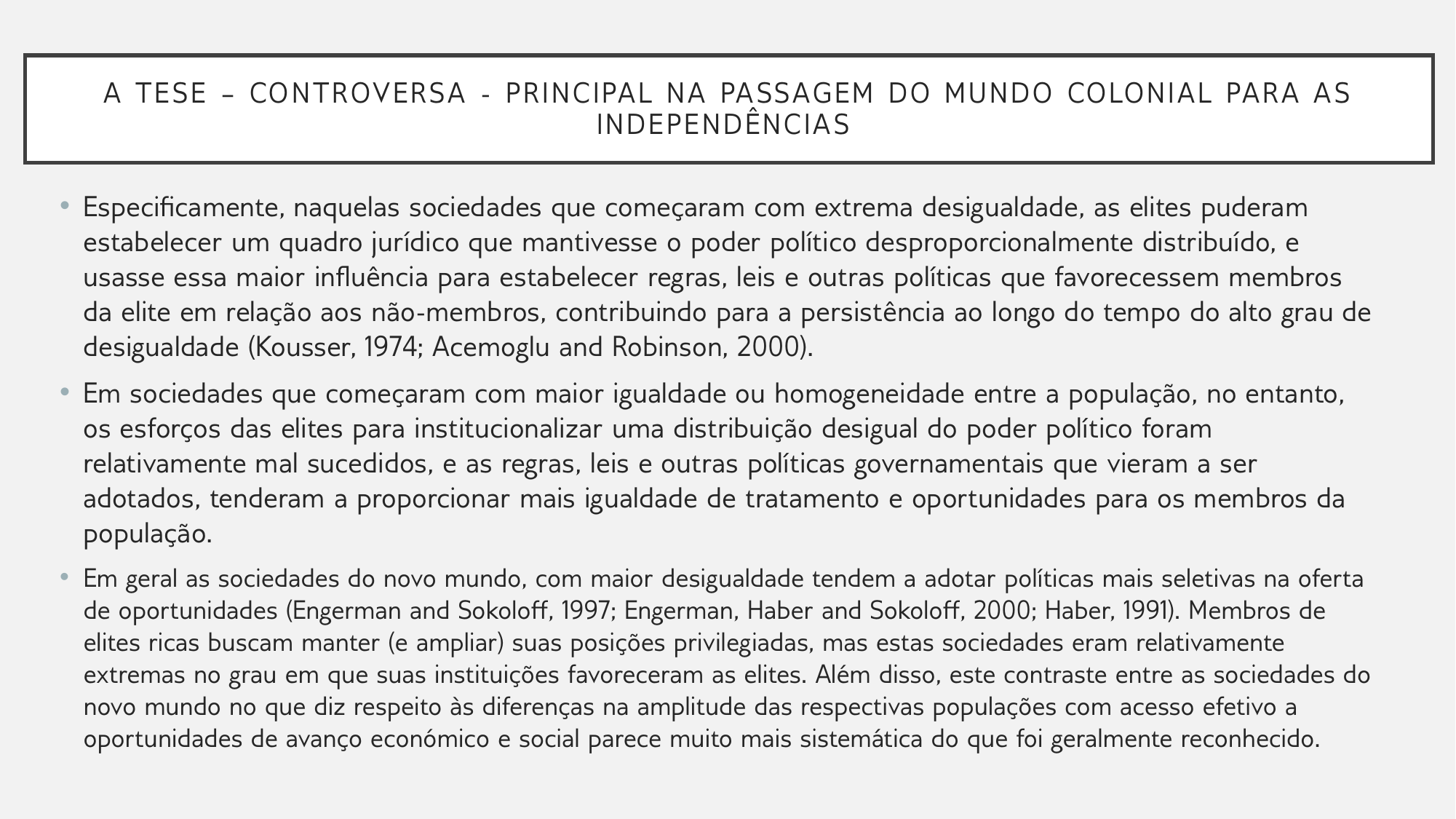

# A tese – controversa - principal na passagem do mundo colonial para as independências
Especificamente, naquelas sociedades que começaram com extrema desigualdade, as elites puderam estabelecer um quadro jurídico que mantivesse o poder político desproporcionalmente distribuído, e usasse essa maior influência para estabelecer regras, leis e outras políticas que favorecessem membros da elite em relação aos não-membros, contribuindo para a persistência ao longo do tempo do alto grau de desigualdade (Kousser, 1974; Acemoglu and Robinson, 2000).
Em sociedades que começaram com maior igualdade ou homogeneidade entre a população, no entanto, os esforços das elites para institucionalizar uma distribuição desigual do poder político foram relativamente mal sucedidos, e as regras, leis e outras políticas governamentais que vieram a ser adotados, tenderam a proporcionar mais igualdade de tratamento e oportunidades para os membros da população.
Em geral as sociedades do novo mundo, com maior desigualdade tendem a adotar políticas mais seletivas na oferta de oportunidades (Engerman and Sokoloff, 1997; Engerman, Haber and Sokoloff, 2000; Haber, 1991). Membros de elites ricas buscam manter (e ampliar) suas posições privilegiadas, mas estas sociedades eram relativamente extremas no grau em que suas instituições favoreceram as elites. Além disso, este contraste entre as sociedades do novo mundo no que diz respeito às diferenças na amplitude das respectivas populações com acesso efetivo a oportunidades de avanço económico e social parece muito mais sistemática do que foi geralmente reconhecido.